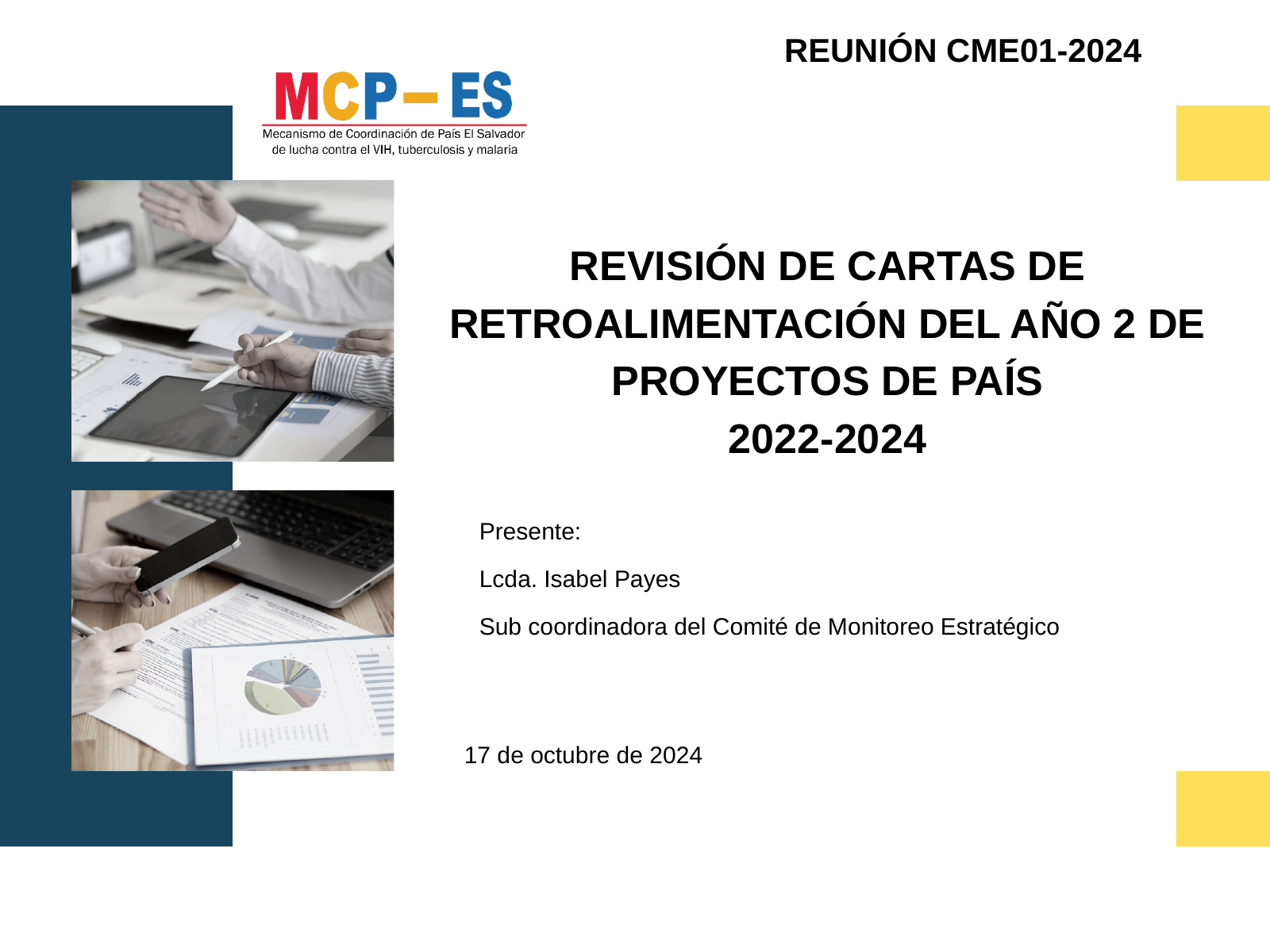

REUNIÓN CME01-2024

REVISIÓN DE CARTAS DE RETROALIMENTACIÓN DEL AÑO 2 DE PROYECTOS DE PAÍS
2022-2024

Presente:
Lcda. Isabel Payes
Sub coordinadora del Comité de Monitoreo Estratégico
17 de octubre de 2024